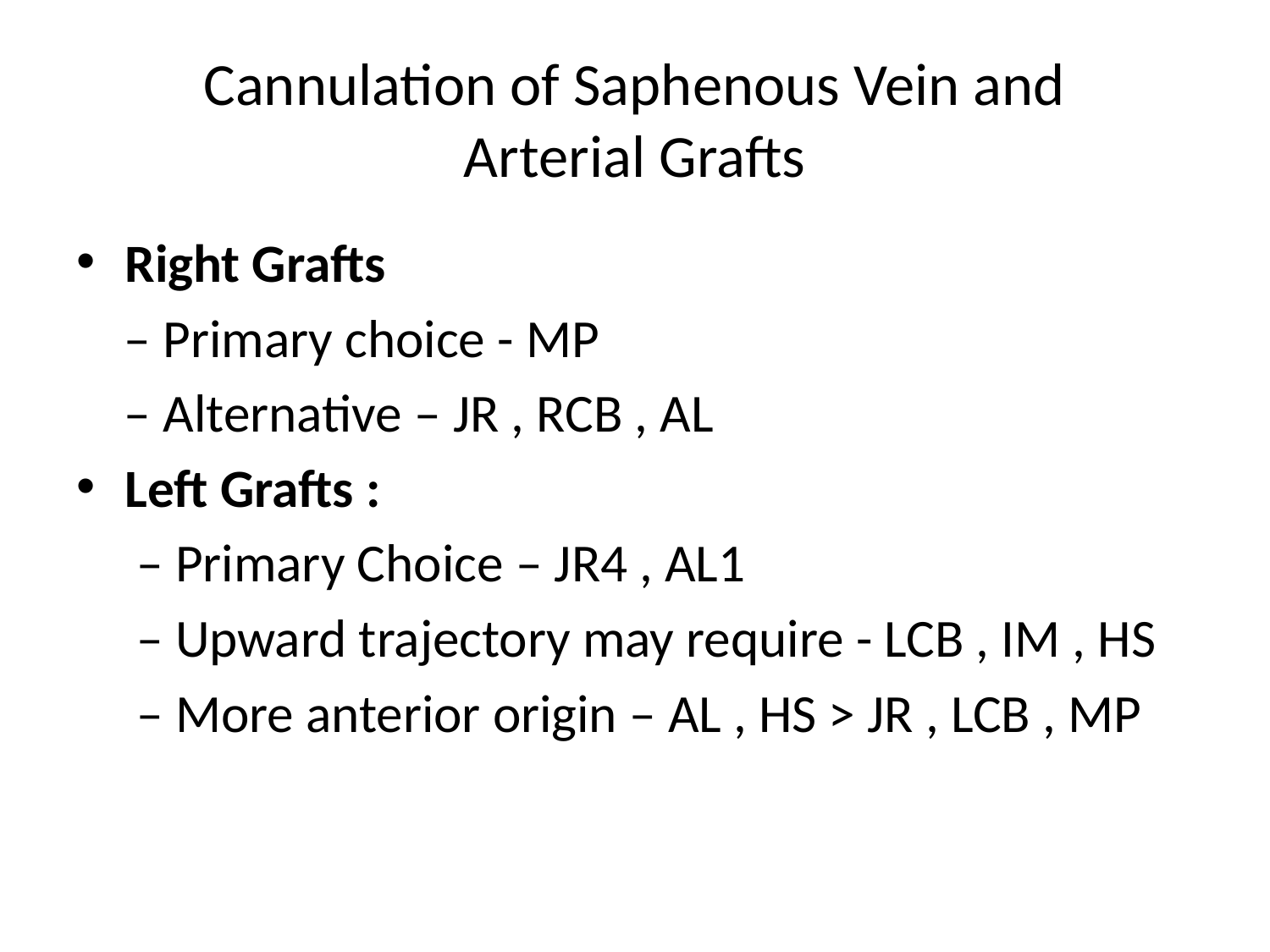

# Cannulation of Saphenous Vein and Arterial Grafts
Right Grafts
    – Primary choice - MP
    – Alternative – JR , RCB , AL
Left Grafts :
     – Primary Choice – JR4 , AL1
     – Upward trajectory may require - LCB , IM , HS
     – More anterior origin – AL , HS > JR , LCB , MP